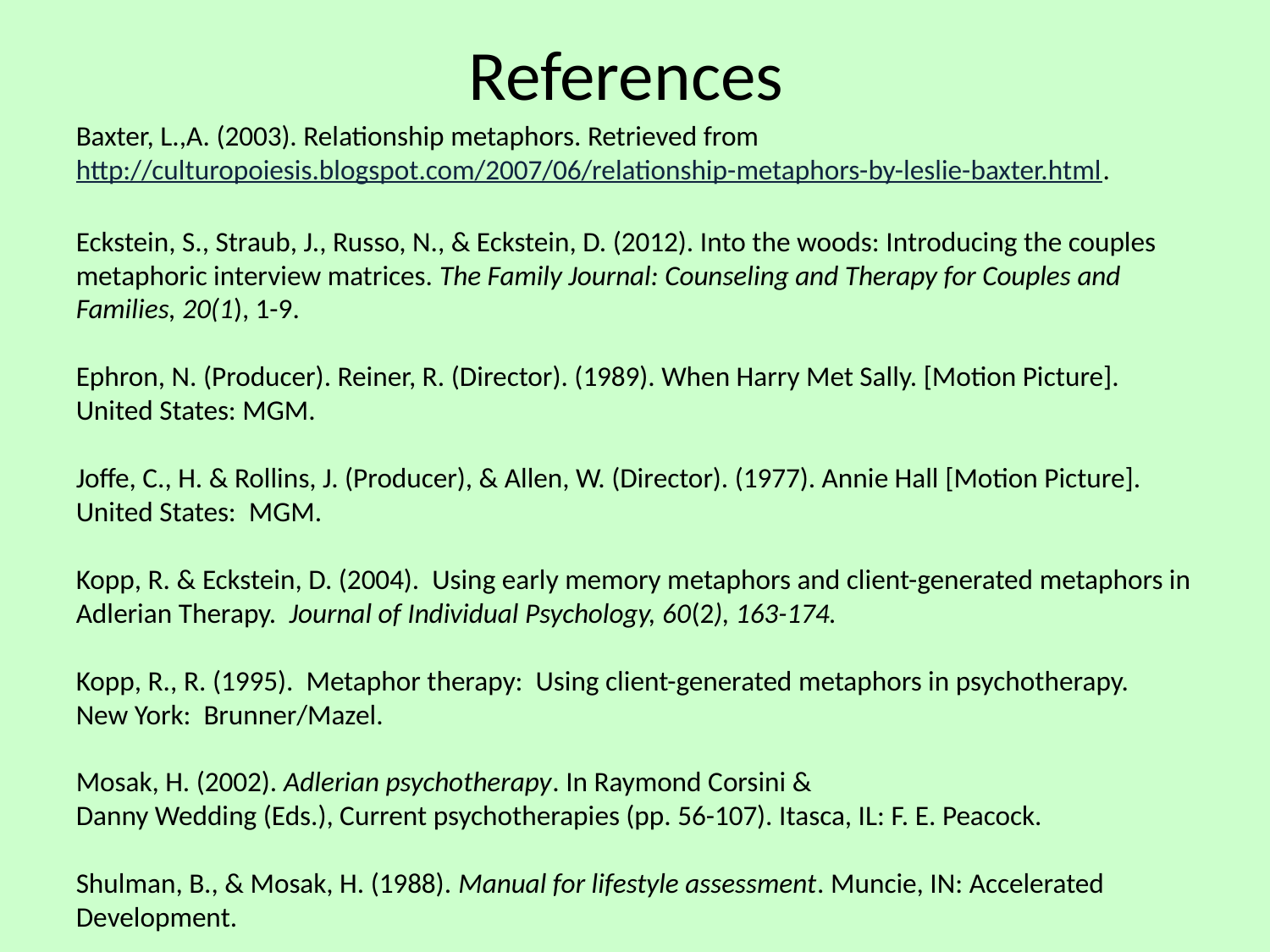

# References
Baxter, L.,A. (2003). Relationship metaphors. Retrieved from http://culturopoiesis.blogspot.com/2007/06/relationship-metaphors-by-leslie-baxter.html.

Eckstein, S., Straub, J., Russo, N., & Eckstein, D. (2012). Into the woods: Introducing the couples metaphoric interview matrices. The Family Journal: Counseling and Therapy for Couples and Families, 20(1), 1-9.

Ephron, N. (Producer). Reiner, R. (Director). (1989). When Harry Met Sally. [Motion Picture]. United States: MGM.

Joffe, C., H. & Rollins, J. (Producer), & Allen, W. (Director). (1977). Annie Hall [Motion Picture].  United States:  MGM.

Kopp, R. & Eckstein, D. (2004).  Using early memory metaphors and client-generated metaphors in Adlerian Therapy.  Journal of Individual Psychology, 60(2), 163-174.

Kopp, R., R. (1995).  Metaphor therapy:  Using client-generated metaphors in psychotherapy.  New York:  Brunner/Mazel.

Mosak, H. (2002). Adlerian psychotherapy. In Raymond Corsini &
Danny Wedding (Eds.), Current psychotherapies (pp. 56-107). Itasca, IL: F. E. Peacock.

Shulman, B., & Mosak, H. (1988). Manual for lifestyle assessment. Muncie, IN: Accelerated Development.